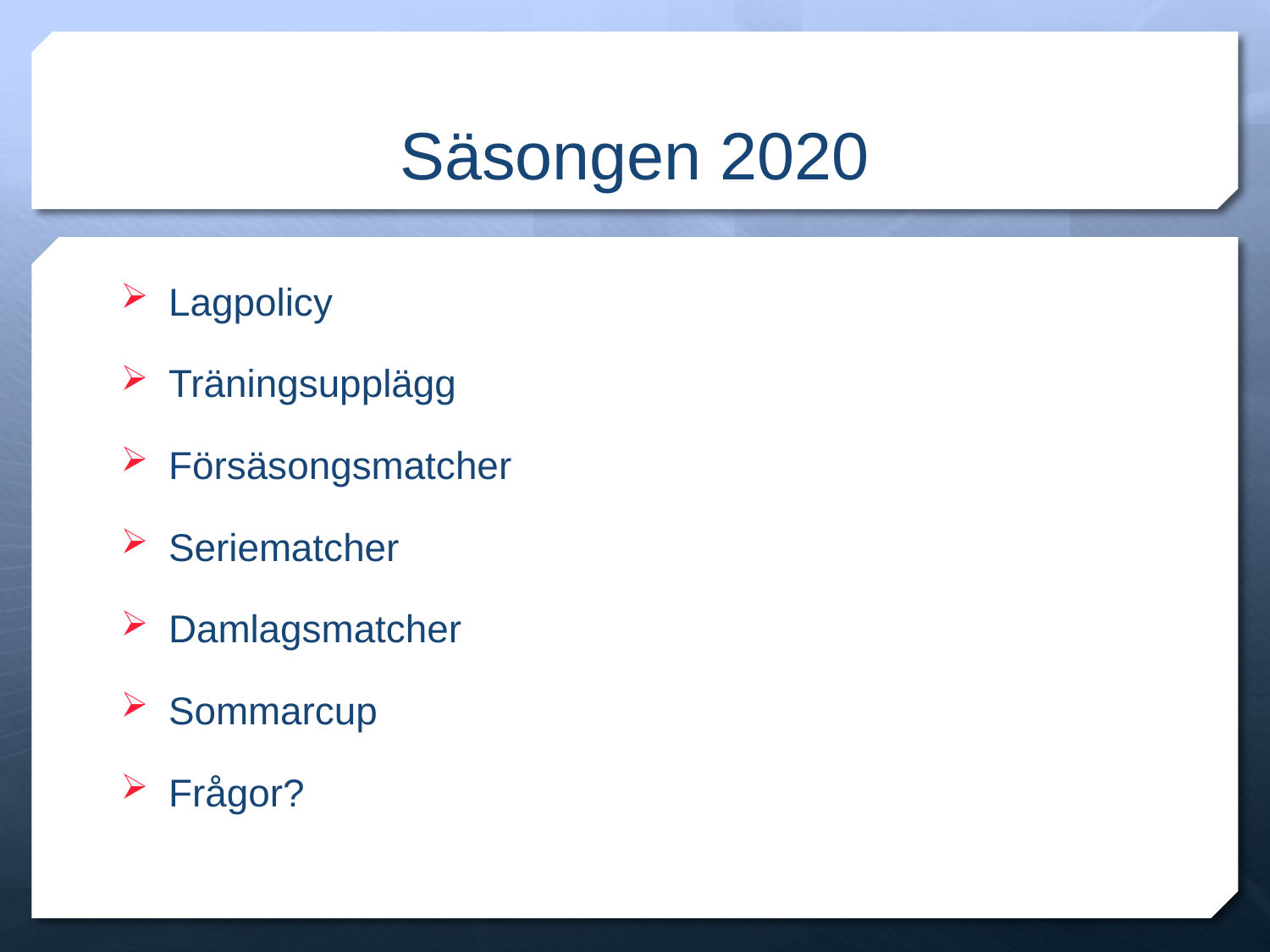

# Säsongen 2020
Lagpolicy
Träningsupplägg
Försäsongsmatcher
Seriematcher
Damlagsmatcher
Sommarcup
Frågor?